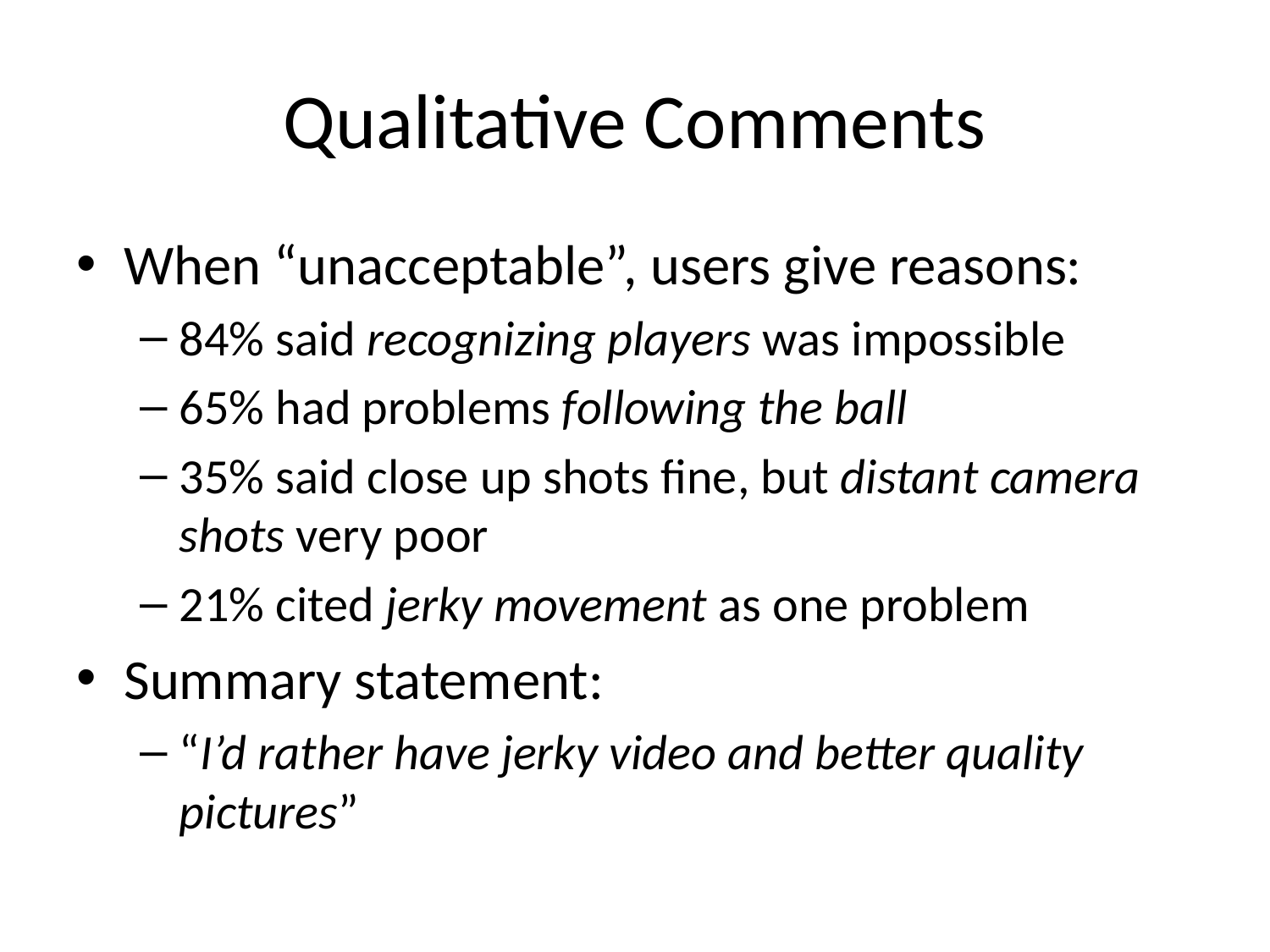

# Qualitative Comments
When “unacceptable”, users give reasons:
84% said recognizing players was impossible
65% had problems following the ball
35% said close up shots fine, but distant camera shots very poor
21% cited jerky movement as one problem
Summary statement:
“I’d rather have jerky video and better quality pictures”